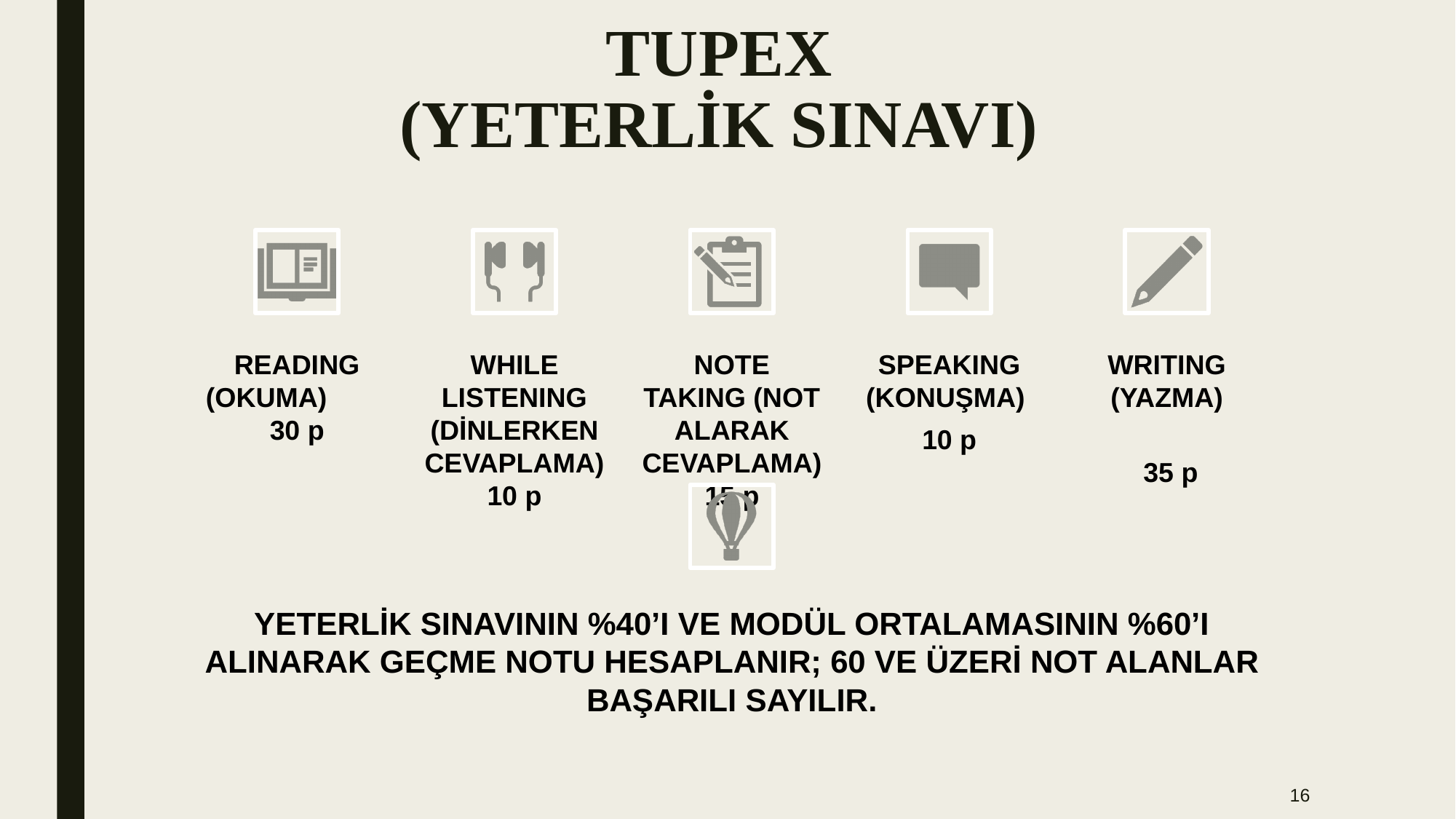

# TUPEX (YETERLİK SINAVI)
READING (OKUMA)         30 p
WHILE LISTENING (DİNLERKEN CEVAPLAMA) 10 p
NOTE TAKING (NOT ALARAK CEVAPLAMA) 15 p
SPEAKING (KONUŞMA)
10 p
WRITING (YAZMA)
 35 p
YETERLİK SINAVININ %40’I VE MODÜL ORTALAMASININ %60’I ALINARAK GEÇME NOTU HESAPLANIR; 60 VE ÜZERİ NOT ALANLAR BAŞARILI SAYILIR.
16